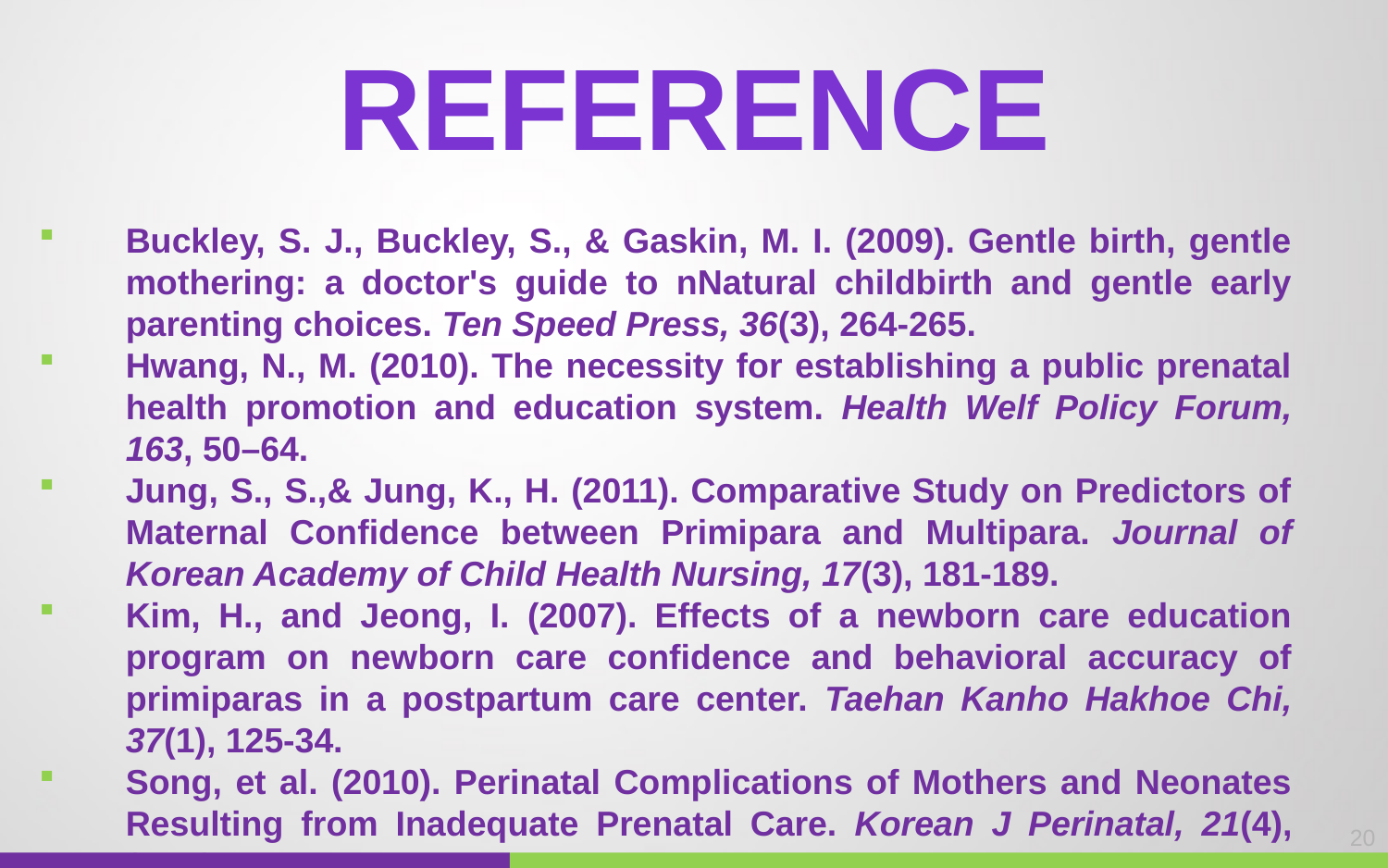

reference

Buckley, S. J., Buckley, S., & Gaskin, M. I. (2009). Gentle birth, gentle mothering: a doctor's guide to nNatural childbirth and gentle early parenting choices. Ten Speed Press, 36(3), 264-265.
Hwang, N., M. (2010). The necessity for establishing a public prenatal health promotion and education system. Health Welf Policy Forum, 163, 50–64.
Jung, S., S.,& Jung, K., H. (2011). Comparative Study on Predictors of Maternal Confidence between Primipara and Multipara. Journal of Korean Academy of Child Health Nursing, 17(3), 181-189.
Kim, H., and Jeong, I. (2007). Effects of a newborn care education program on newborn care confidence and behavioral accuracy of primiparas in a postpartum care center. Taehan Kanho Hakhoe Chi, 37(1), 125-34.
Song, et al. (2010). Perinatal Complications of Mothers and Neonates Resulting from Inadequate Prenatal Care. Korean J Perinatal, 21(4), 347-355.
20